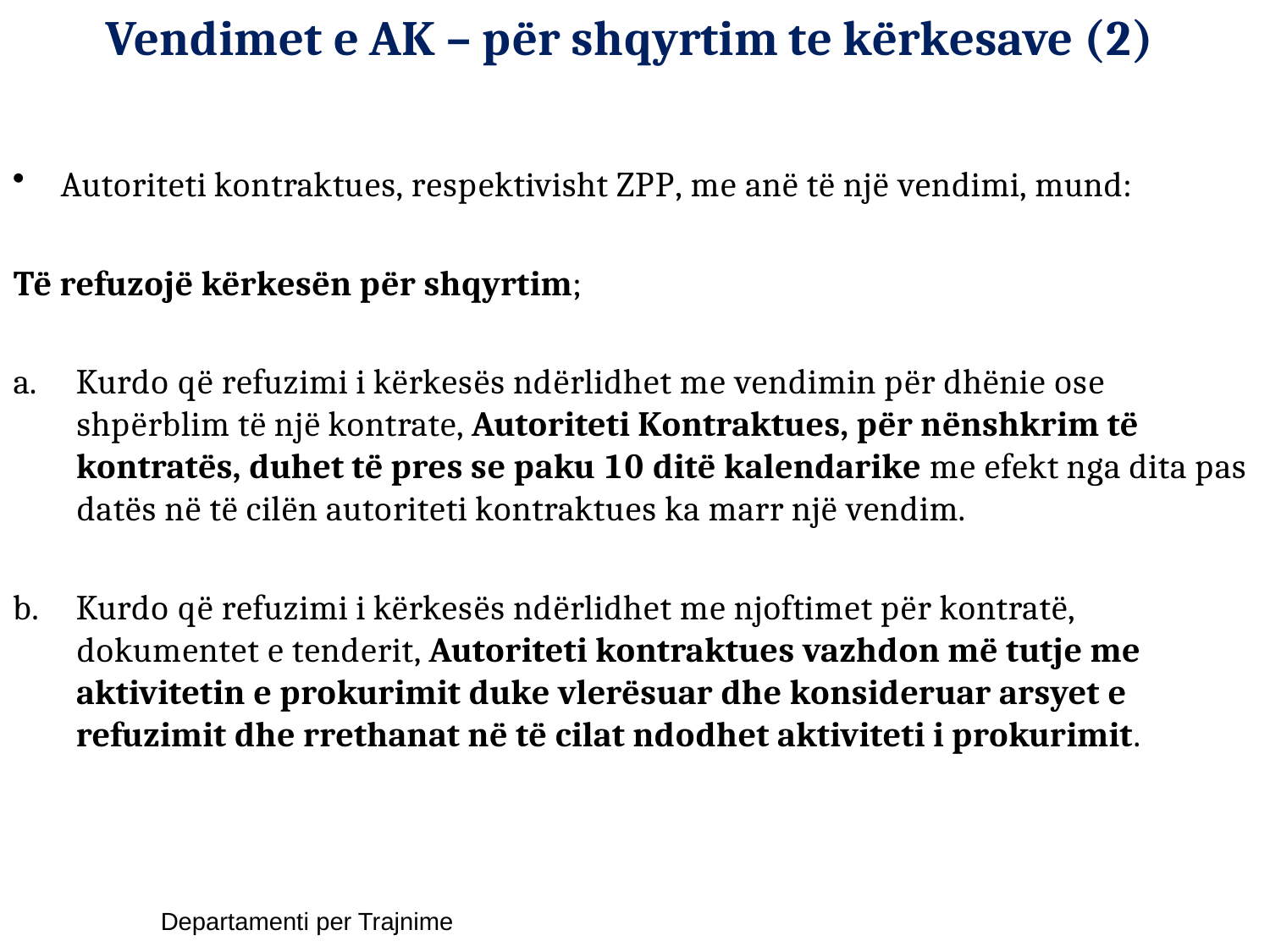

# Vendimet e AK – për shqyrtim te kërkesave (2)

Autoriteti kontraktues, respektivisht ZPP, me anë të një vendimi, mund:

Të refuzojë kërkesën për shqyrtim;

Kurdo që refuzimi i kërkesës ndërlidhet me vendimin për dhënie ose shpërblim të një kontrate, Autoriteti Kontraktues, për nënshkrim të kontratës, duhet të pres se paku 10 ditë kalendarike me efekt nga dita pas datës në të cilën autoriteti kontraktues ka marr një vendim.

Kurdo që refuzimi i kërkesës ndërlidhet me njoftimet për kontratë, dokumentet e tenderit, Autoriteti kontraktues vazhdon më tutje me aktivitetin e prokurimit duke vlerësuar dhe konsideruar arsyet e refuzimit dhe rrethanat në të cilat ndodhet aktiviteti i prokurimit.

19
Departamenti per Trajnime